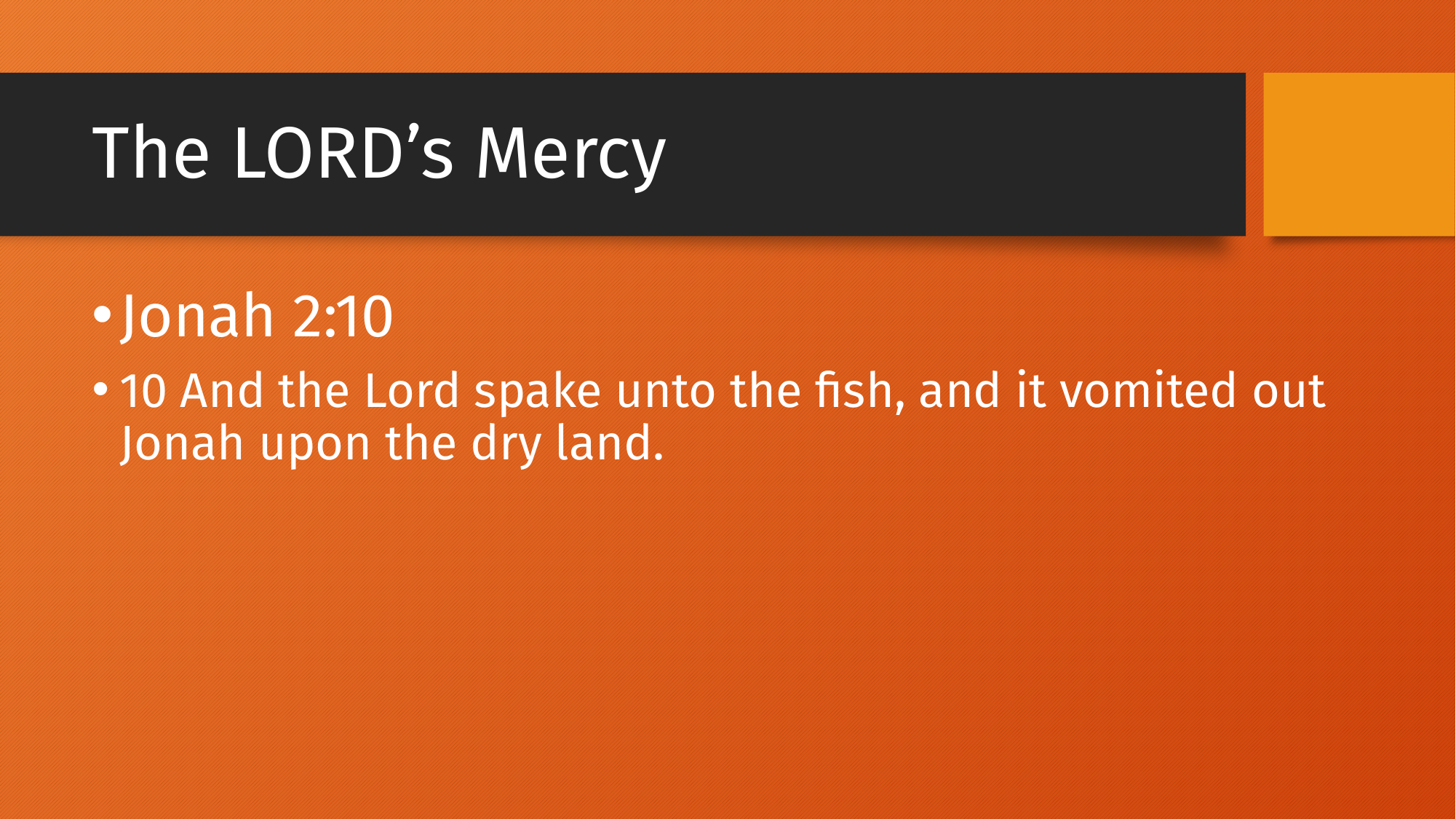

# The LORD’s Mercy
Jonah 2:10
10 And the Lord spake unto the fish, and it vomited out Jonah upon the dry land.